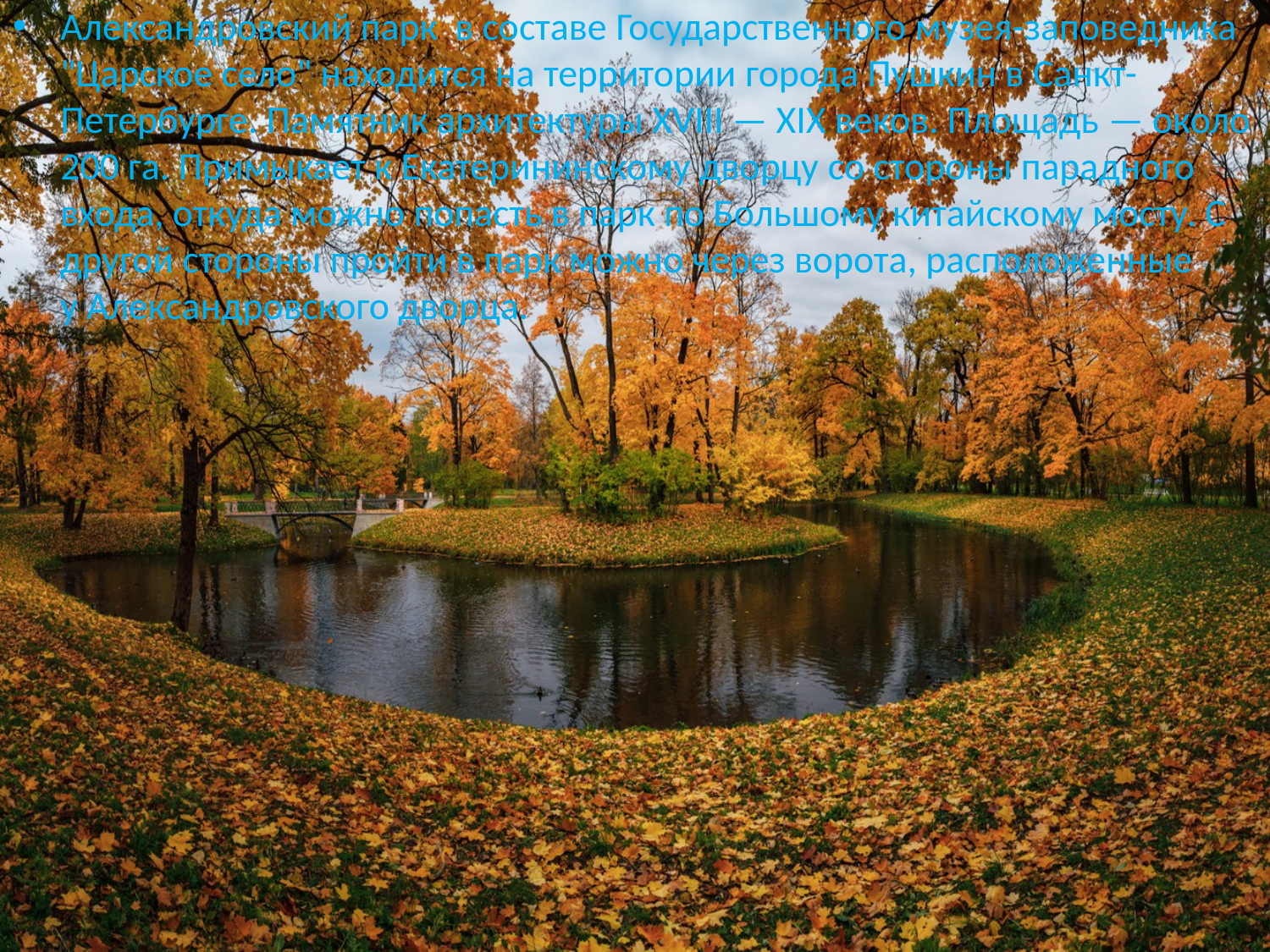

Александровский парк  в составе Государственного музея-заповедника "Царское село" находится на территории города Пушкин в Санкт-Петербурге. Памятник архитектуры XVIII — XIX веков. Площадь — около 200 га. Примыкает к Екатерининскому дворцу со стороны парадного входа, откуда можно попасть в парк по Большому китайскому мосту. С другой стороны пройти в парк можно через ворота, расположенные у Александровского дворца.